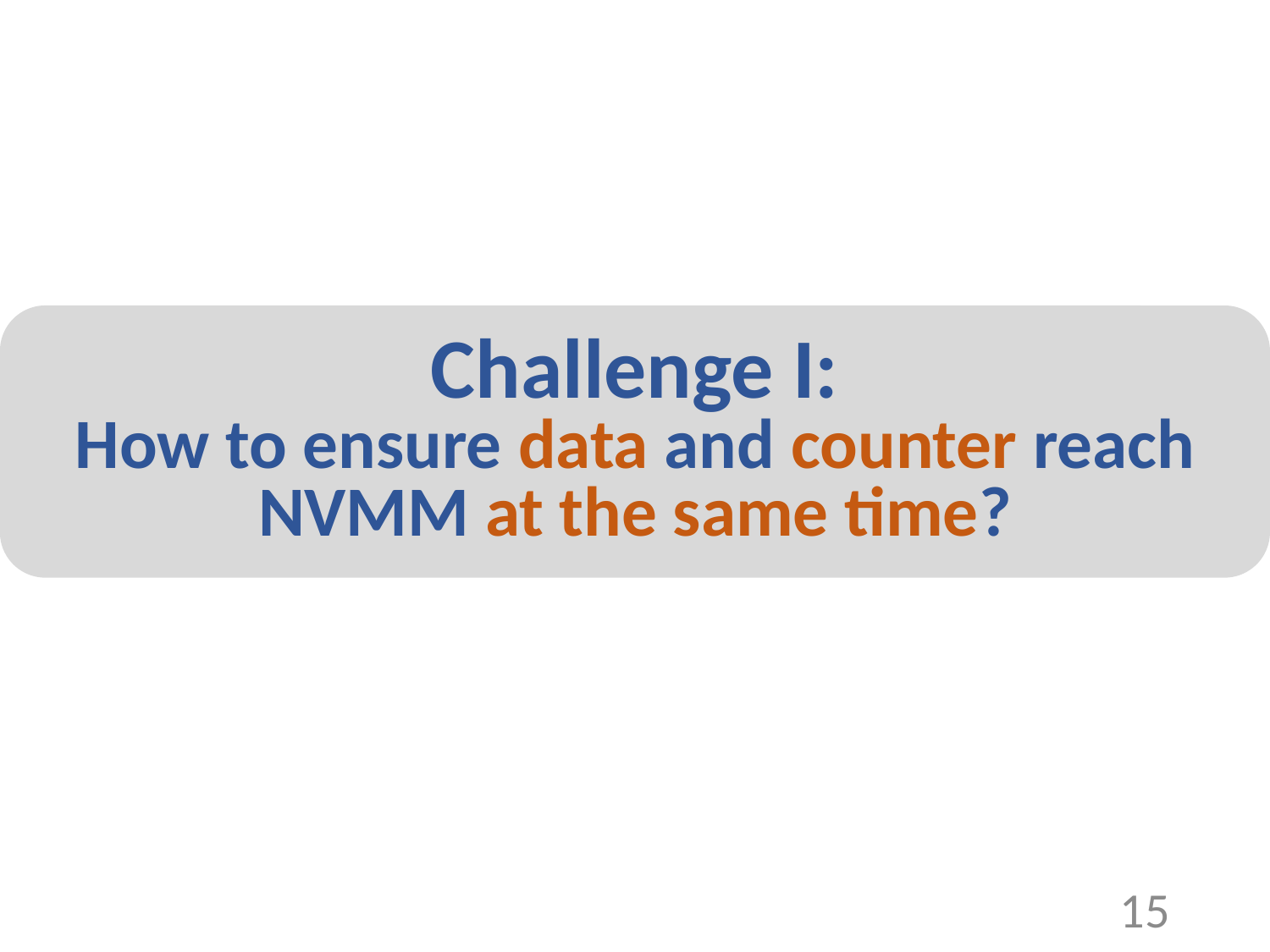

Challenge I:
How to ensure data and counter reach NVMM at the same time?
15